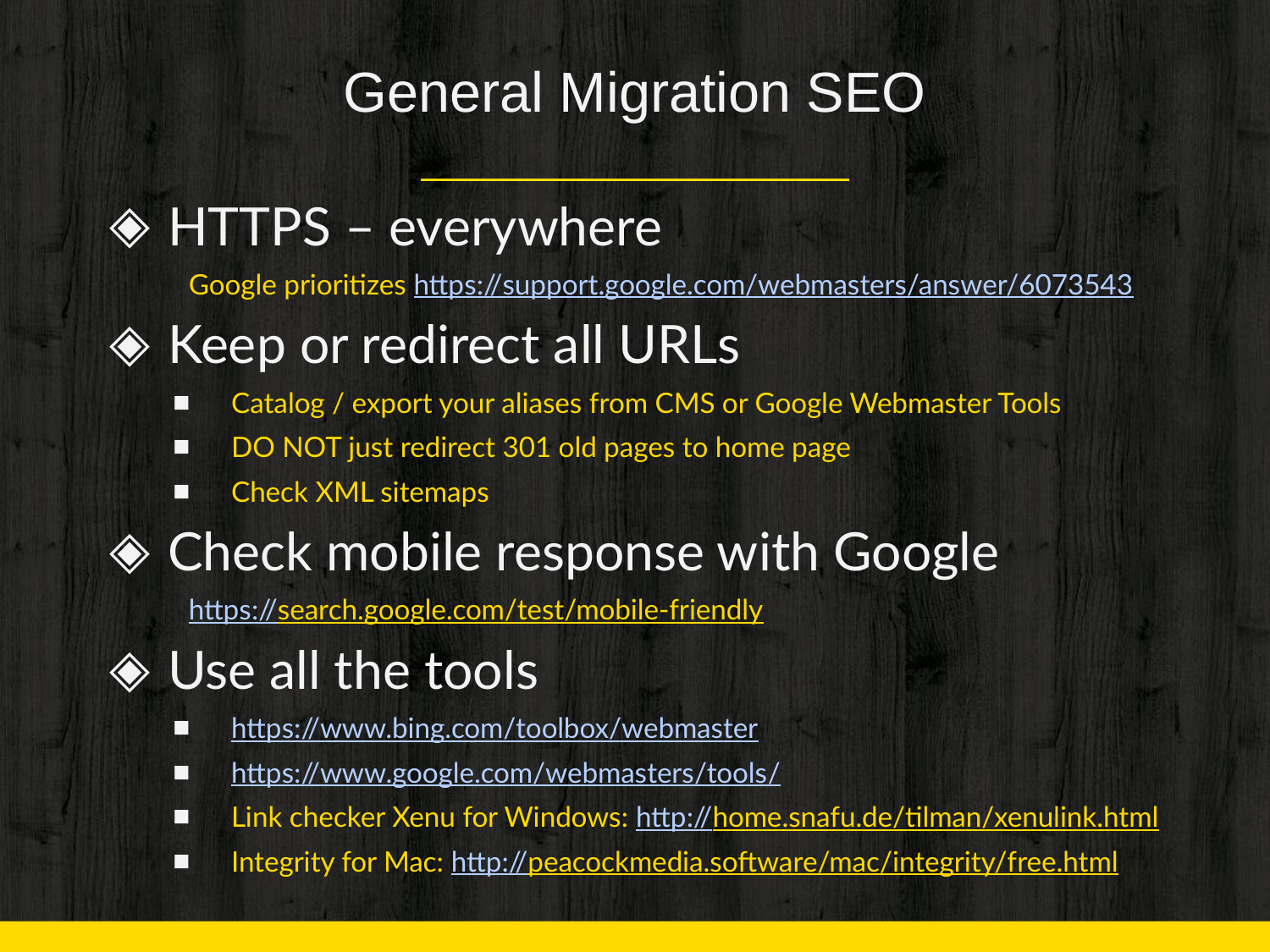

# General Migration SEO
HTTPS – everywhere
           Google prioritizes https://support.google.com/webmasters/answer/6073543
Keep or redirect all URLs
Catalog / export your aliases from CMS or Google Webmaster Tools
DO NOT just redirect 301 old pages to home page
Check XML sitemaps
Check mobile response with Google
           https://search.google.com/test/mobile-friendly
Use all the tools
https://www.bing.com/toolbox/webmaster
https://www.google.com/webmasters/tools/
Link checker Xenu for Windows: http://home.snafu.de/tilman/xenulink.html
Integrity for Mac: http://peacockmedia.software/mac/integrity/free.html